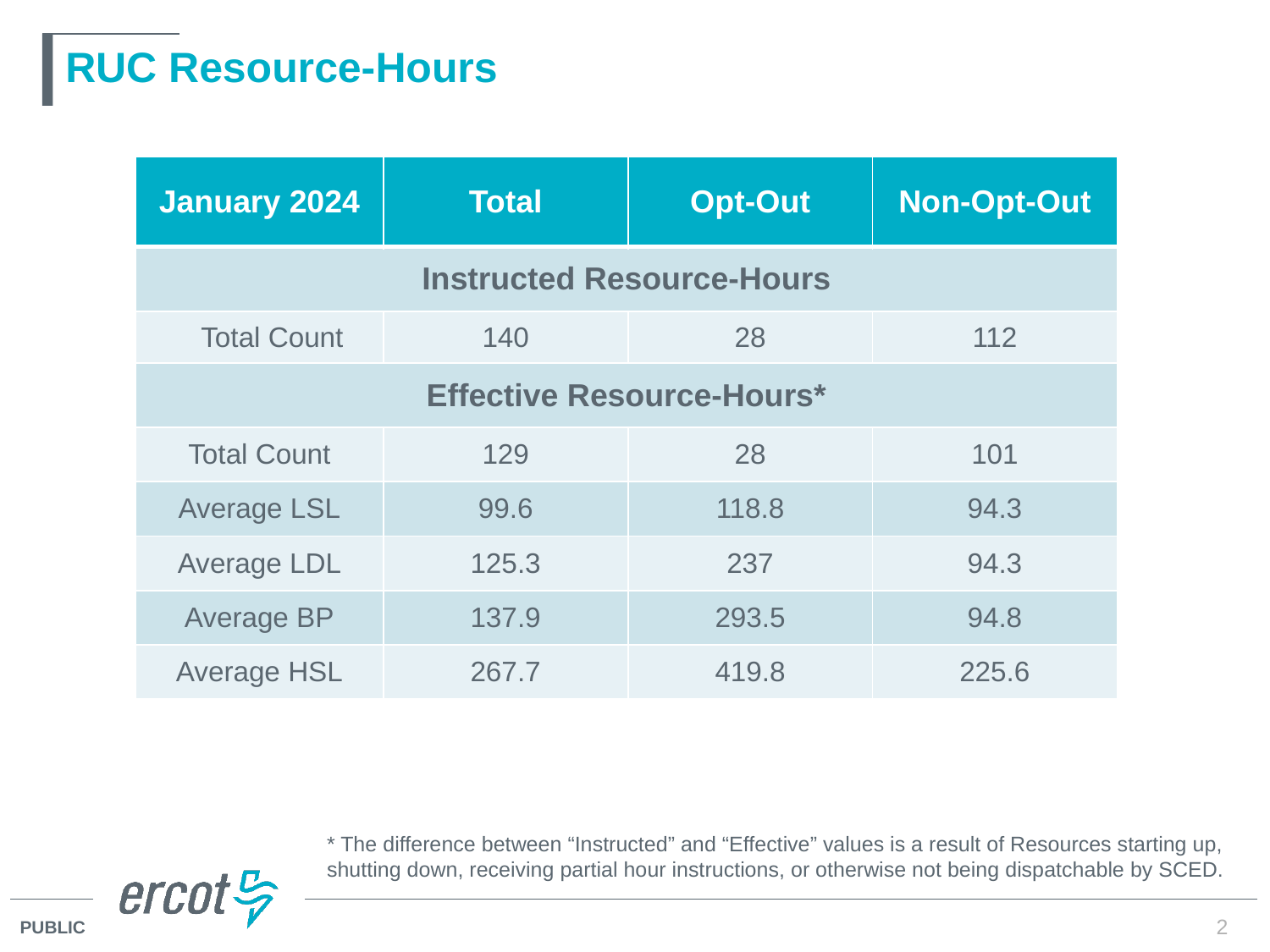

# RUC Resource-Hours
| January 2024 | Total | Opt-Out | Non-Opt-Out |
| --- | --- | --- | --- |
| Instructed Resource-Hours |  |  |  |
| Total Count | 140 | 28 | 112 |
| Effective Resource-Hours\* |  |  |  |
| Total Count | 129 | 28 | 101 |
| Average LSL | 99.6 | 118.8 | 94.3 |
| Average LDL | 125.3 | 237 | 94.3 |
| Average BP | 137.9 | 293.5 | 94.8 |
| Average HSL | 267.7 | 419.8 | 225.6 |
* The difference between “Instructed” and “Effective” values is a result of Resources starting up, shutting down, receiving partial hour instructions, or otherwise not being dispatchable by SCED.
2